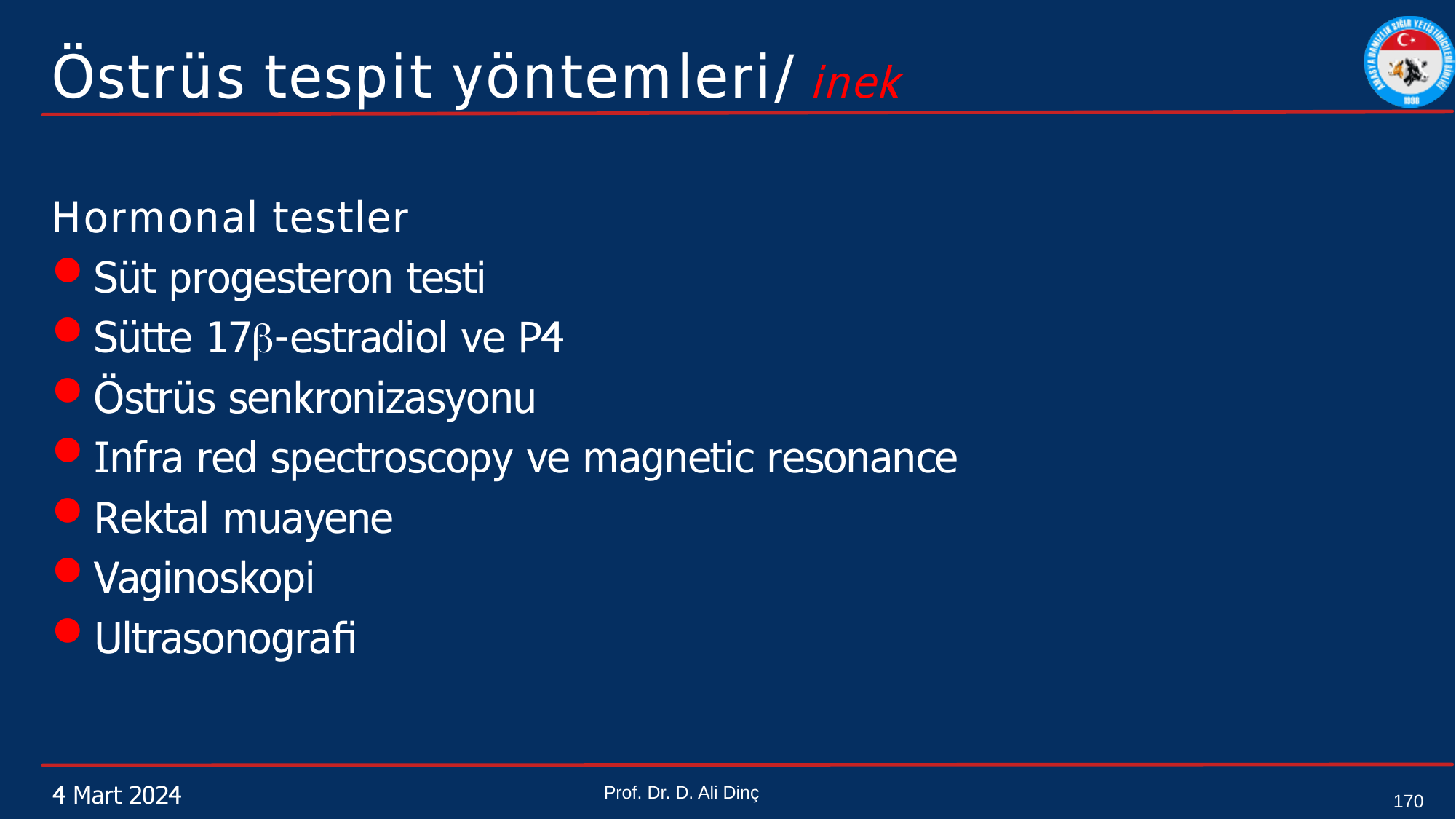

# Östrüs tespit yöntemleri/inek
Hormonal testler
Süt progesteron testi
Sütte 17β-estradiol ve P4
Östrüs senkronizasyonu
Infra red spectroscopy ve magnetic resonance
Rektal muayene
Vaginoskopi
Ultrasonografi
4 Mart 2024
Prof. Dr. D. Ali Dinç
170